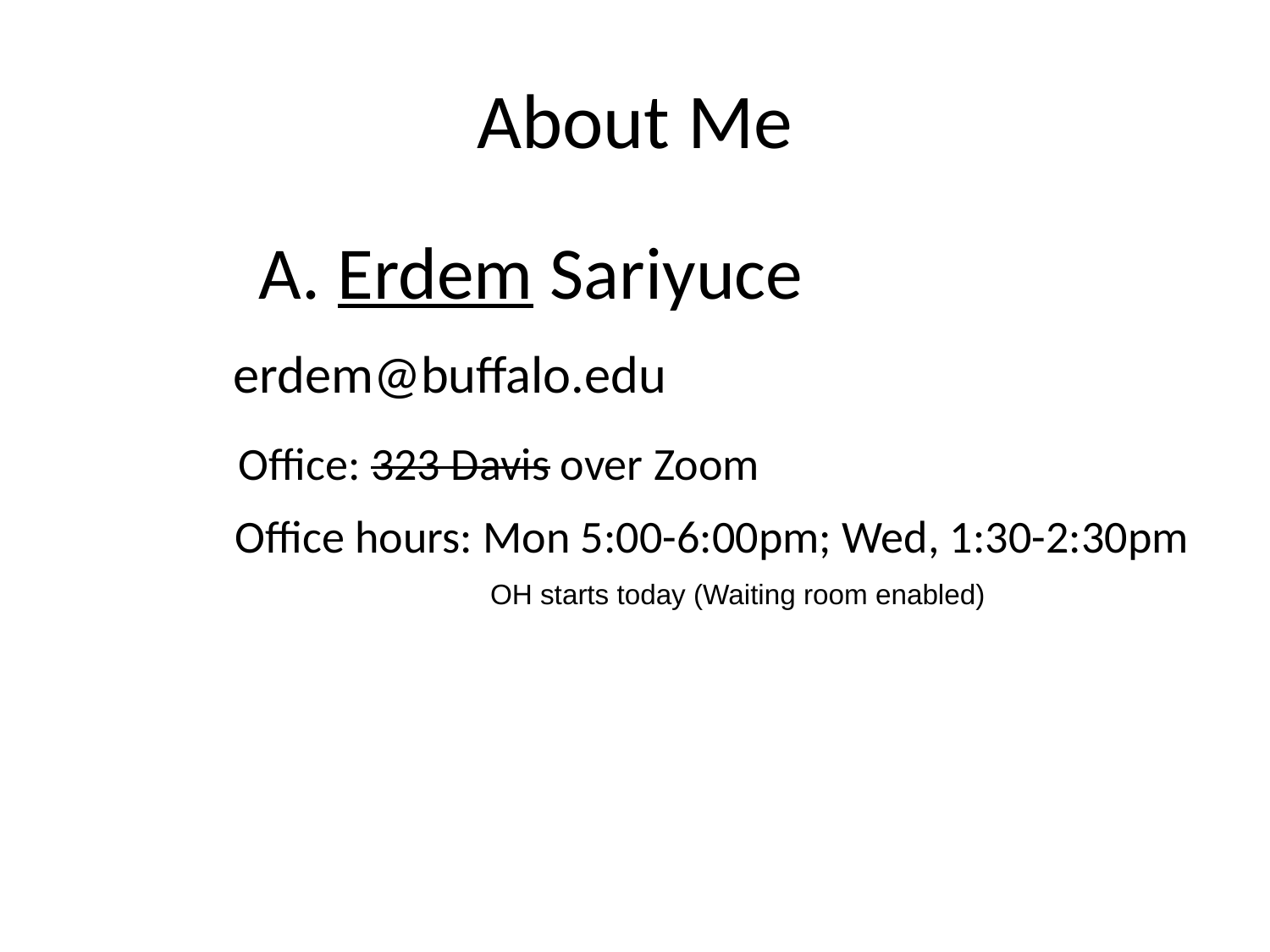

# About Me
	  A. Erdem Sariyuce
erdem@buffalo.edu
Office: 323 Davis over Zoom
Office hours: Mon 5:00-6:00pm; Wed, 1:30-2:30pm
OH starts today (Waiting room enabled)